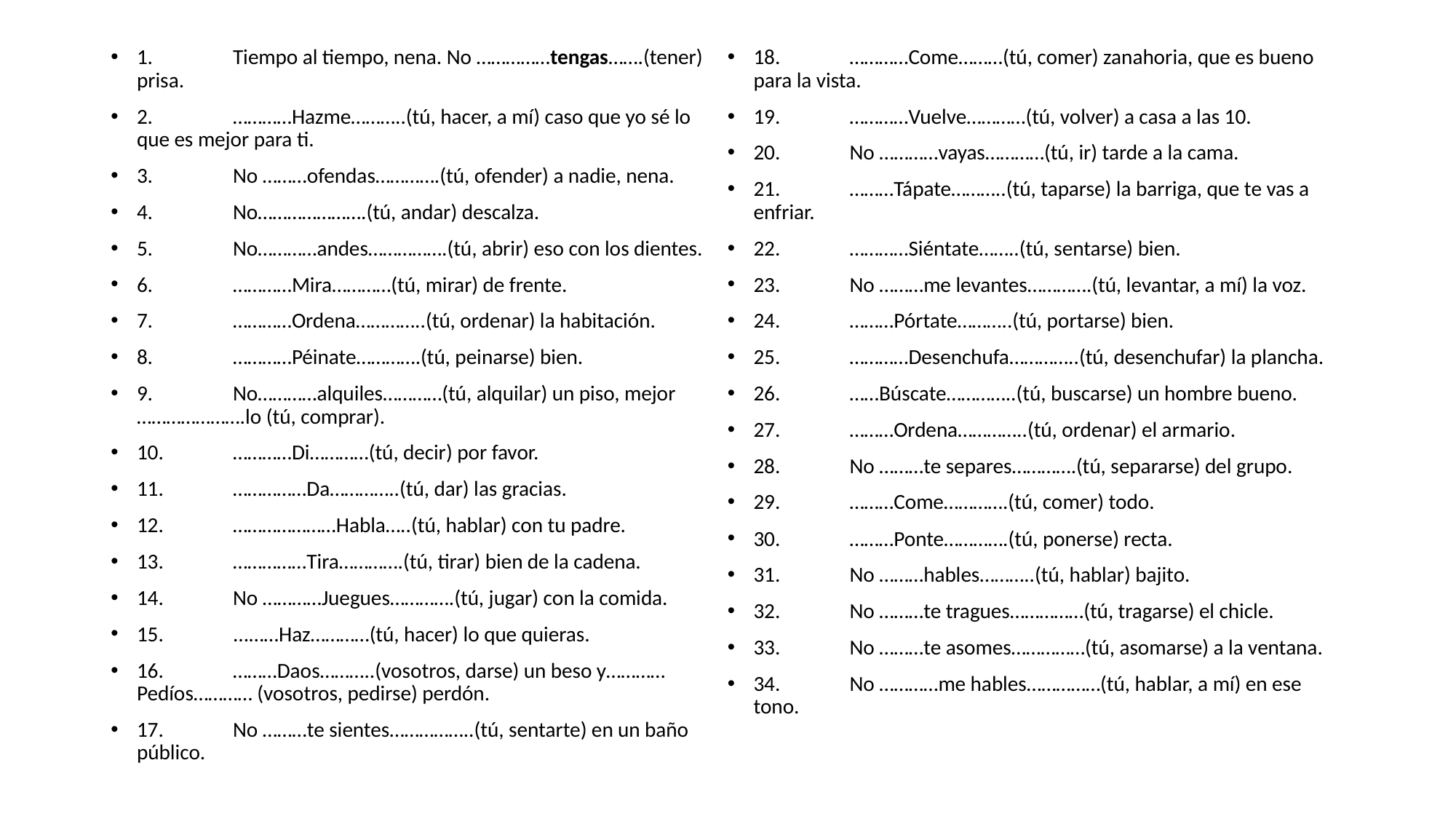

1.	Tiempo al tiempo, nena. No ……………tengas…….(tener) prisa.
2.	…………Hazme………..(tú, hacer, a mí) caso que yo sé lo que es mejor para ti.
3.	No ………ofendas………….(tú, ofender) a nadie, nena.
4.	No………………….(tú, andar) descalza.
5.	No…………andes…………….(tú, abrir) eso con los dientes.
6.	…………Mira…………(tú, mirar) de frente.
7.	…………Ordena…………..(tú, ordenar) la habitación.
8.	…………Péinate………….(tú, peinarse) bien.
9.	No…………alquiles…………(tú, alquilar) un piso, mejor ………………….lo (tú, comprar).
10.	…………Di…………(tú, decir) por favor.
11.	……………Da…………..(tú, dar) las gracias.
12.	…………………Habla…..(tú, hablar) con tu padre.
13.	……………Tira………….(tú, tirar) bien de la cadena.
14.	No …………Juegues………….(tú, jugar) con la comida.
15.	...……Haz…………(tú, hacer) lo que quieras.
16.	………Daos………..(vosotros, darse) un beso y…………Pedíos………… (vosotros, pedirse) perdón.
17.	No ………te sientes……………..(tú, sentarte) en un baño público.
18.	…………Come………(tú, comer) zanahoria, que es bueno para la vista.
19.	…………Vuelve…………(tú, volver) a casa a las 10.
20.	No …………vayas…………(tú, ir) tarde a la cama.
21.	………Tápate………..(tú, taparse) la barriga, que te vas a enfriar.
22.	…………Siéntate……..(tú, sentarse) bien.
23.	No ………me levantes………….(tú, levantar, a mí) la voz.
24.	………Pórtate………..(tú, portarse) bien.
25.	…………Desenchufa…………..(tú, desenchufar) la plancha.
26.	……Búscate…………..(tú, buscarse) un hombre bueno.
27.	………Ordena…………..(tú, ordenar) el armario.
28.	No ………te separes………….(tú, separarse) del grupo.
29.	………Come………….(tú, comer) todo.
30.	………Ponte………….(tú, ponerse) recta.
31.	No ………hables………..(tú, hablar) bajito.
32.	No ………te tragues……………(tú, tragarse) el chicle.
33.	No ………te asomes……………(tú, asomarse) a la ventana.
34.	No …………me hables……………(tú, hablar, a mí) en ese tono.